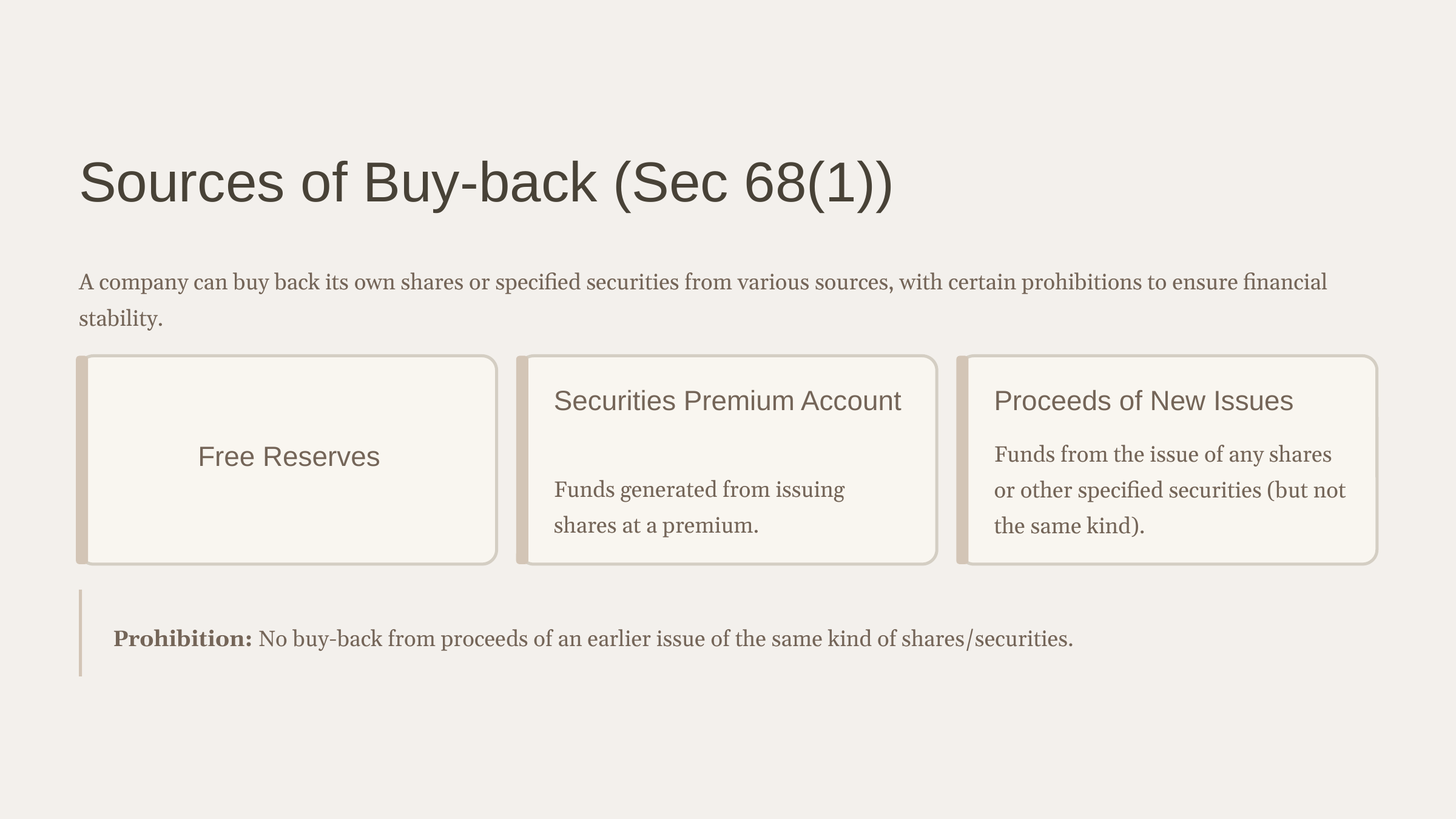

Sources of Buy-back (Sec 68(1))
A company can buy back its own shares or specified securities from various sources, with certain prohibitions to ensure financial stability.

Free Reserves
Securities Premium Account
Proceeds of New Issues

Funds from the issue of any shares or other specified securities (but not the same kind).
Funds generated from issuing shares at a premium.

Prohibition: No buy-back from proceeds of an earlier issue of the same kind of shares/securities.